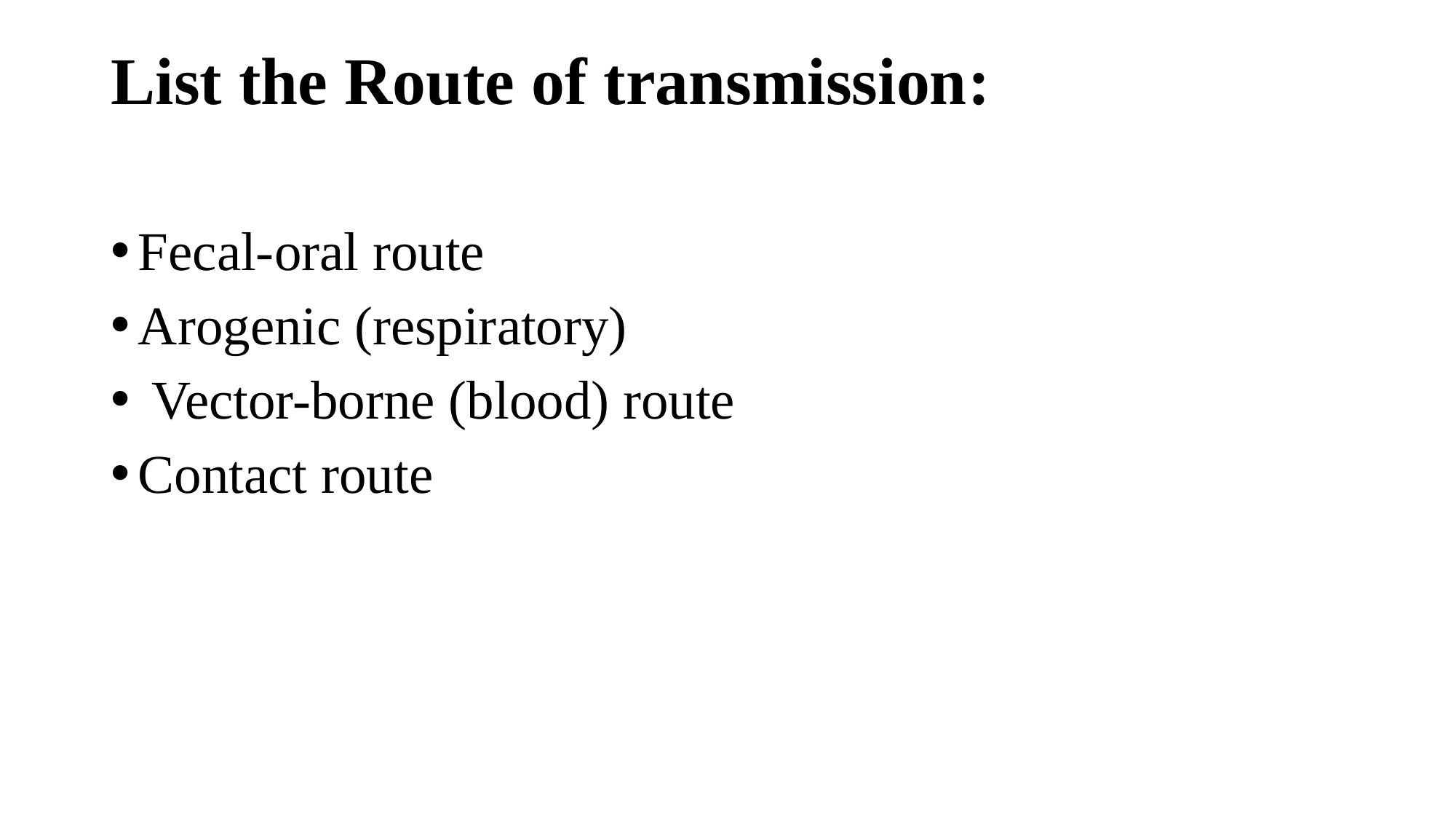

# List the Route of transmission:
Fecal-oral route
Arogenic (respiratory)
 Vector-borne (blood) route
Contact route